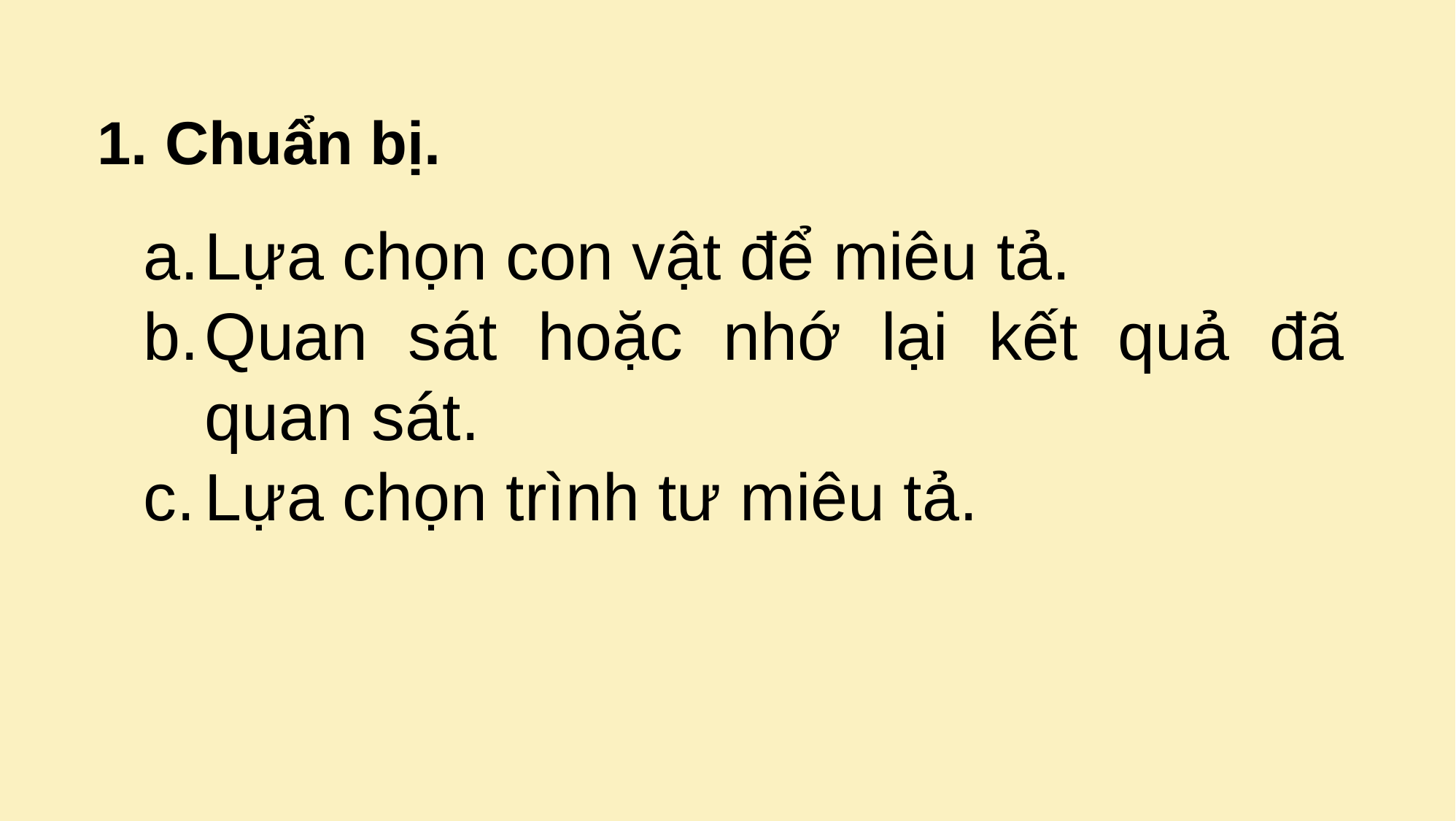

1. Chuẩn bị.
Lựa chọn con vật để miêu tả.
Quan sát hoặc nhớ lại kết quả đã quan sát.
Lựa chọn trình tư miêu tả.